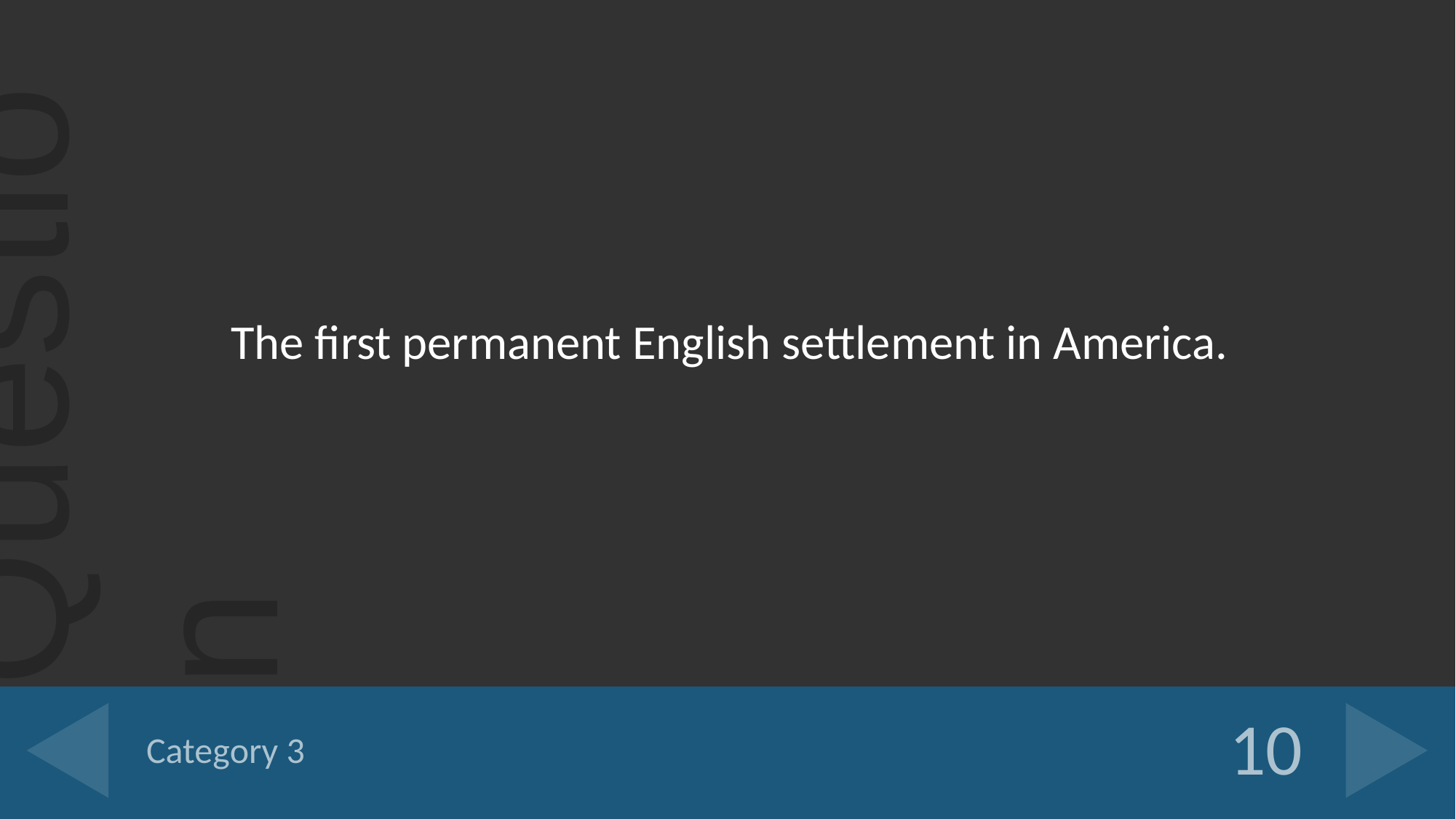

The first permanent English settlement in America.
# Category 3
10